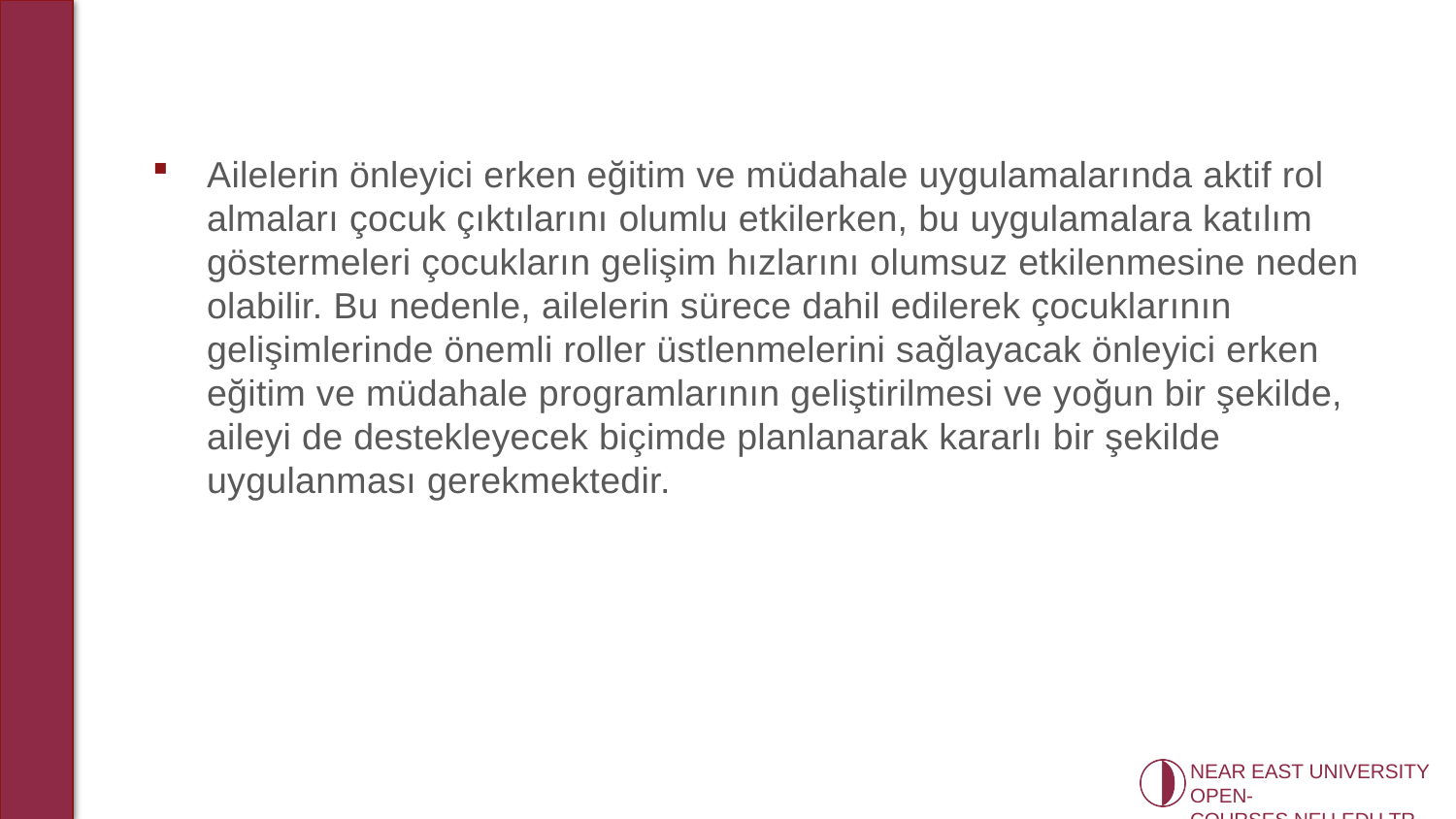

Ailelerin önleyici erken eğitim ve müdahale uygulamalarında aktif rol almaları çocuk çıktılarını olumlu etkilerken, bu uygulamalara katılım göstermeleri çocukların gelişim hızlarını olumsuz etkilenmesine neden olabilir. Bu nedenle, ailelerin sürece dahil edilerek çocuklarının gelişimlerinde önemli roller üstlenmelerini sağlayacak önleyici erken eğitim ve müdahale programlarının geliştirilmesi ve yoğun bir şekilde, aileyi de destekleyecek biçimde planlanarak kararlı bir şekilde uygulanması gerekmektedir.